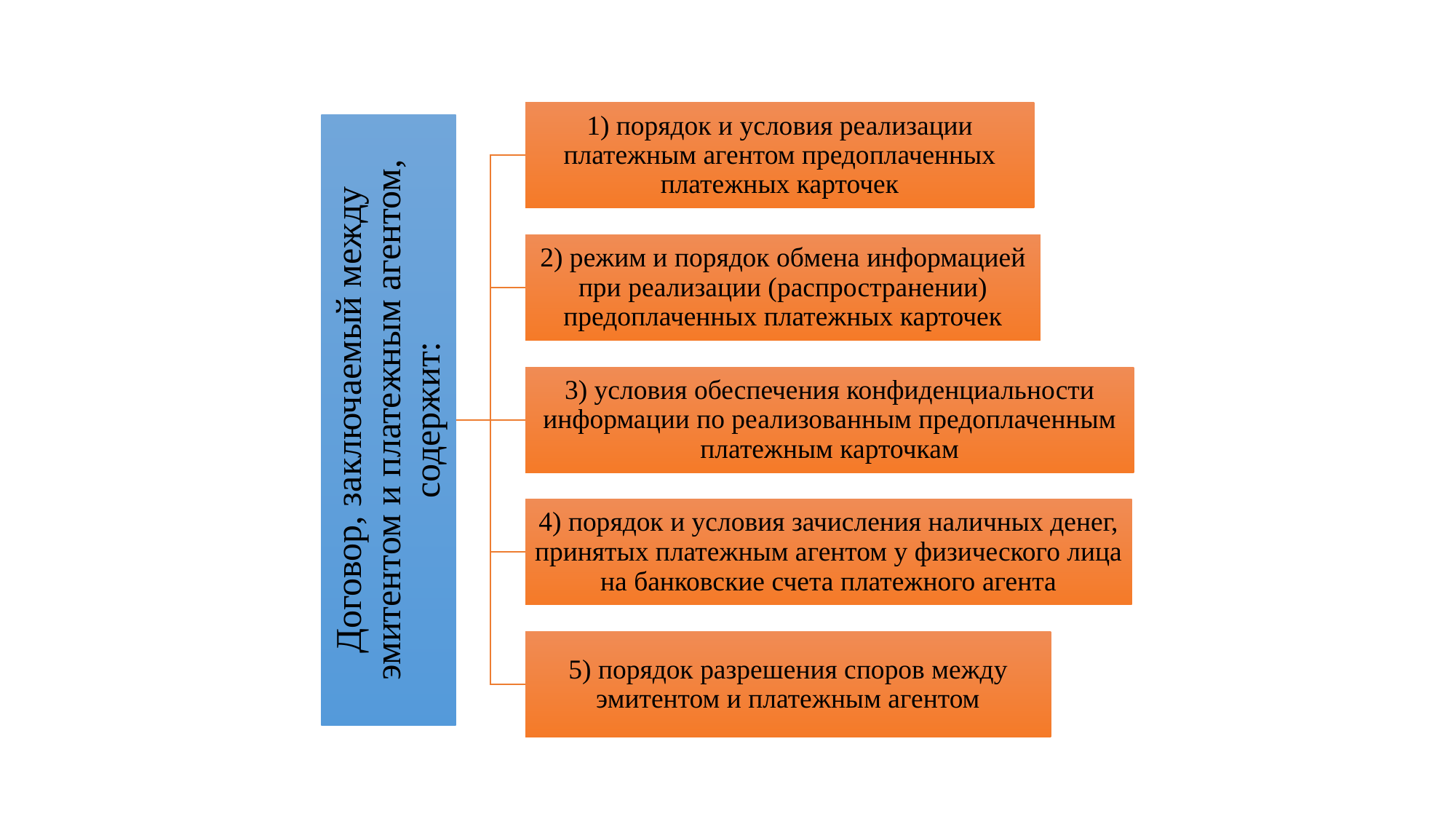

Договор, заключаемый между эмитентом и платежным агентом, содержит:
1) порядок и условия реализации платежным агентом предоплаченных платежных карточек
2) режим и порядок обмена информацией при реализации (распространении) предоплаченных платежных карточек
3) условия обеспечения конфиденциальности информации по реализованным предоплаченным платежным карточкам
4) порядок и условия зачисления наличных денег, принятых платежным агентом у физического лица на банковские счета платежного агента
5) порядок разрешения споров между эмитентом и платежным агентом